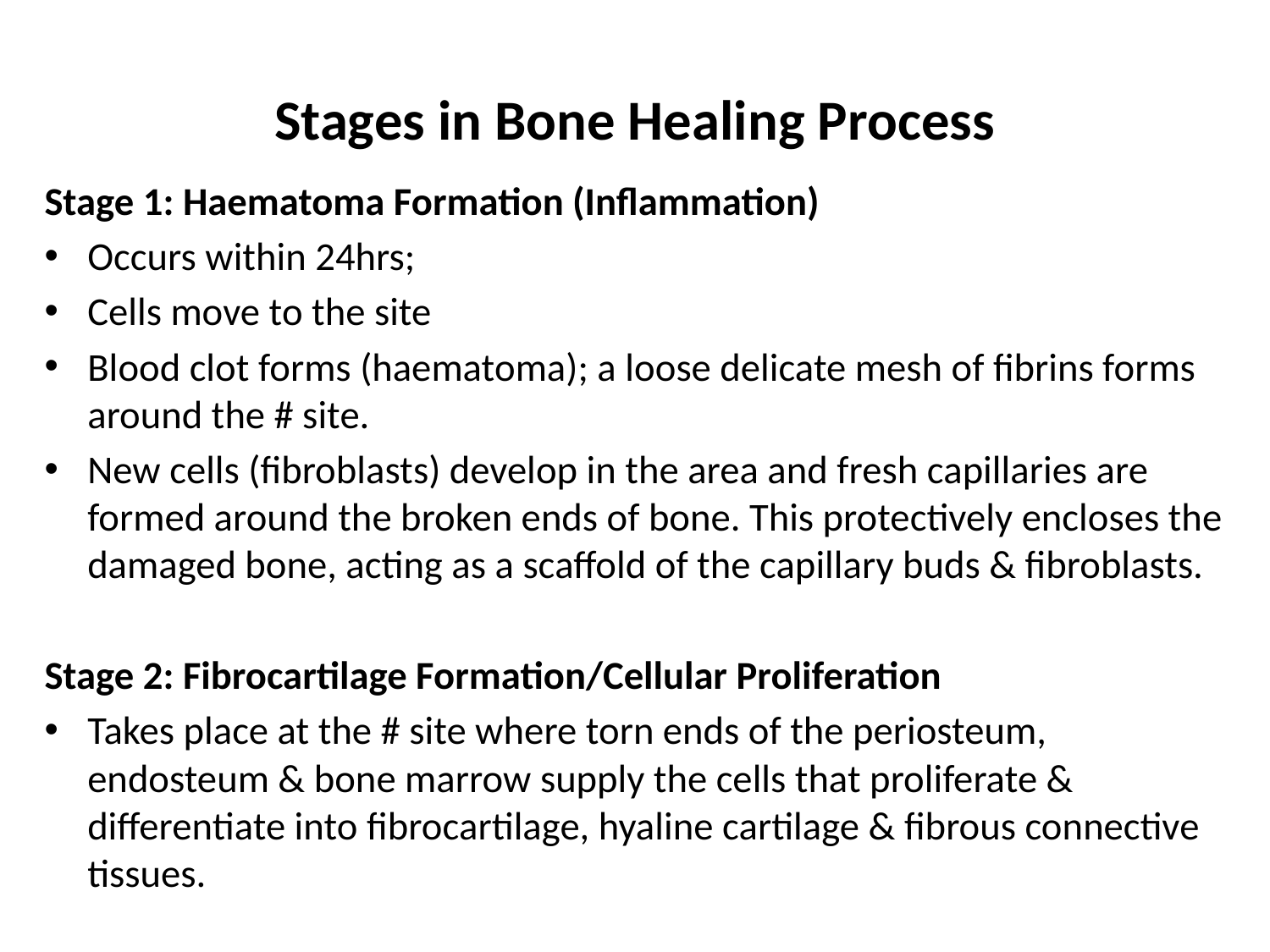

# Stages in Bone Healing Process
Stage 1: Haematoma Formation (Inflammation)
Occurs within 24hrs;
Cells move to the site
Blood clot forms (haematoma); a loose delicate mesh of fibrins forms around the # site.
New cells (fibroblasts) develop in the area and fresh capillaries are formed around the broken ends of bone. This protectively encloses the damaged bone, acting as a scaffold of the capillary buds & fibroblasts.

Stage 2: Fibrocartilage Formation/Cellular Proliferation
Takes place at the # site where torn ends of the periosteum, endosteum & bone marrow supply the cells that proliferate & differentiate into fibrocartilage, hyaline cartilage & fibrous connective tissues.